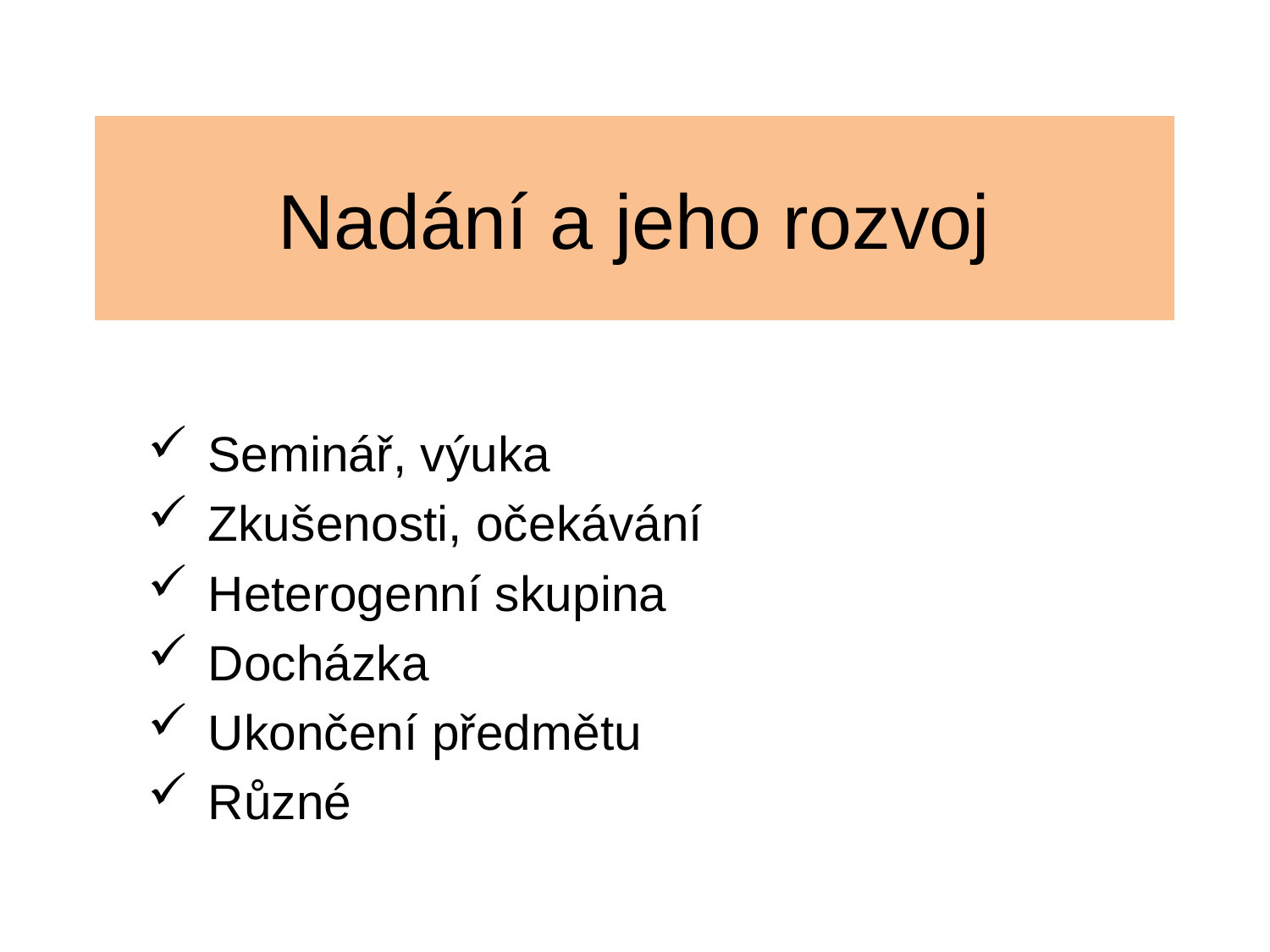

# Nadání a jeho rozvoj
Seminář, výuka
Zkušenosti, očekávání
Heterogenní skupina
Docházka
Ukončení předmětu
Různé